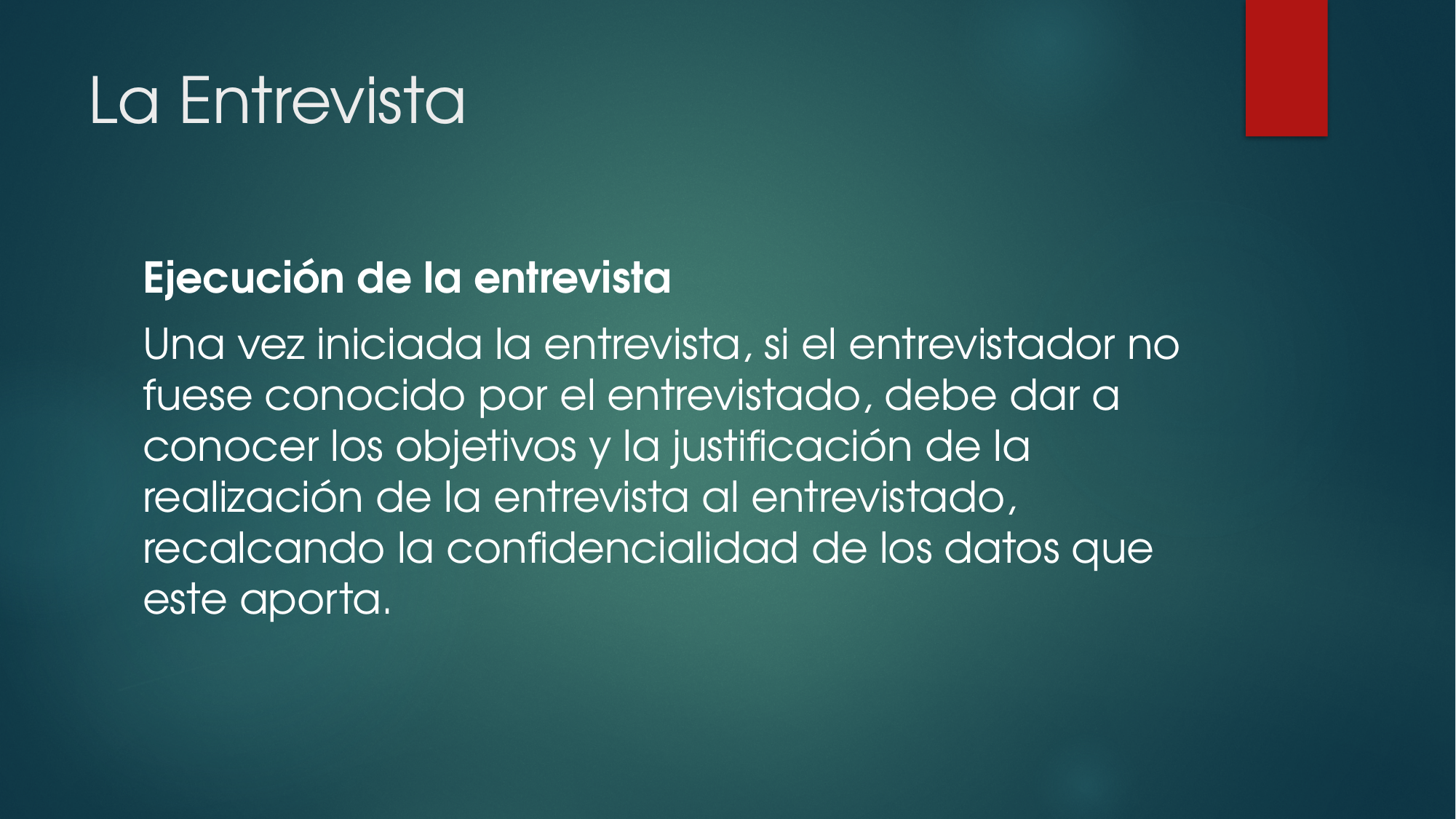

# La Entrevista
Ejecución de la entrevista
Una vez iniciada la entrevista, si el entrevistador no fuese conocido por el entrevistado, debe dar a conocer los objetivos y la justificación de la realización de la entrevista al entrevistado, recalcando la confidencialidad de los datos que este aporta.